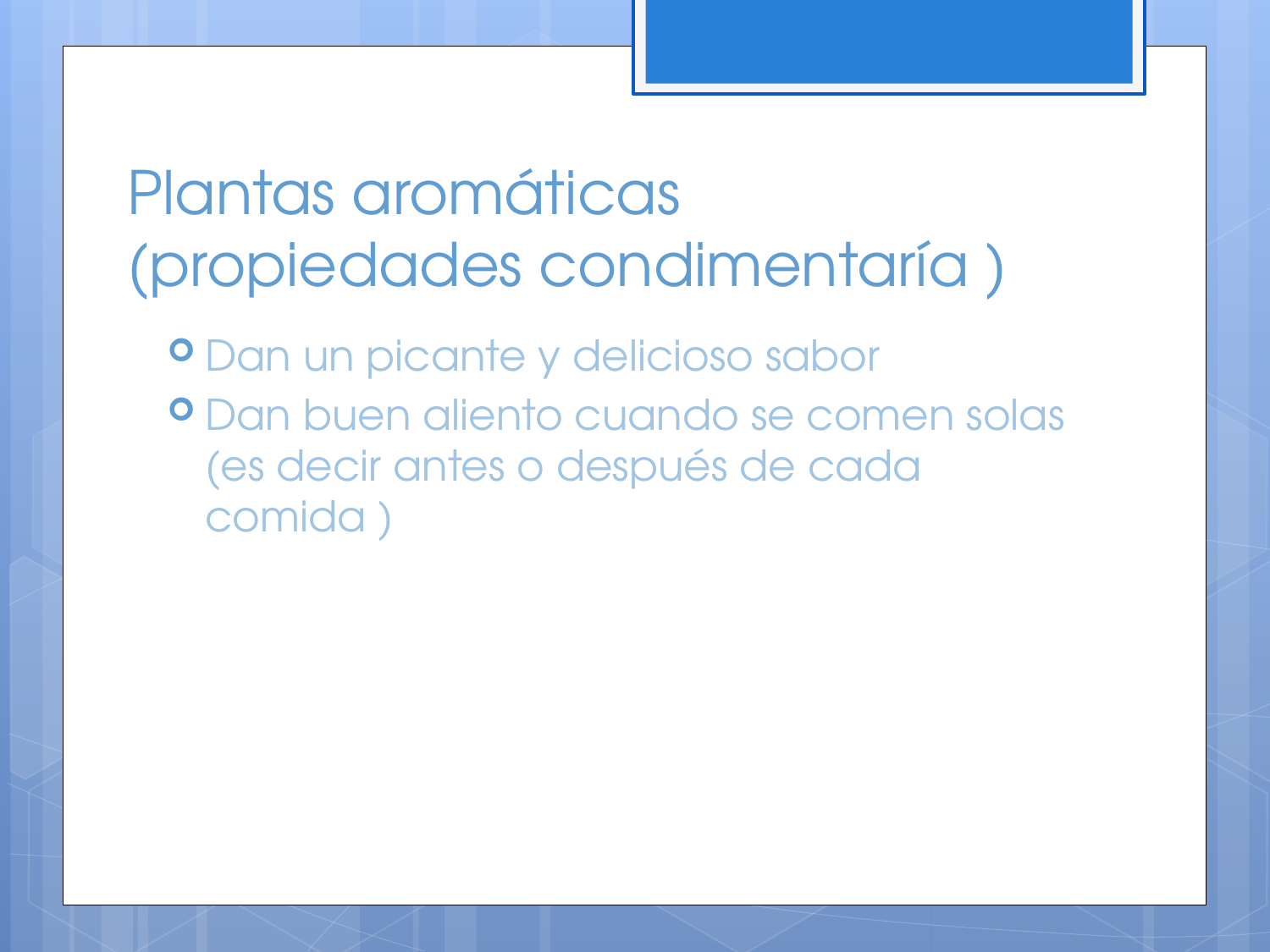

# Plantas aromáticas (propiedades condimentaría )
Dan un picante y delicioso sabor
Dan buen aliento cuando se comen solas (es decir antes o después de cada comida )